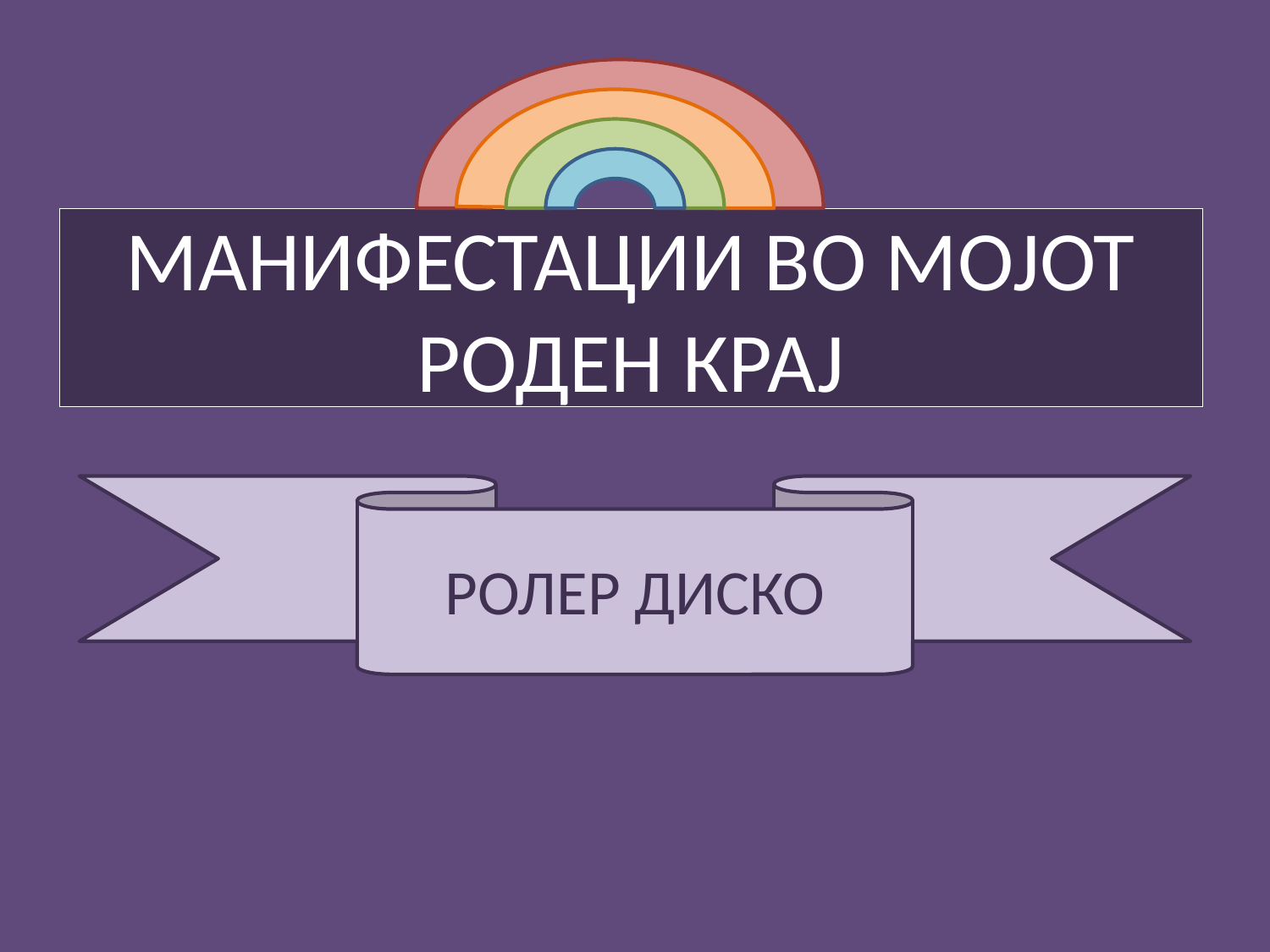

# МАНИФЕСТАЦИИ ВО МОЈОТ РОДЕН КРАЈ

РОЛЕР ДИСКО